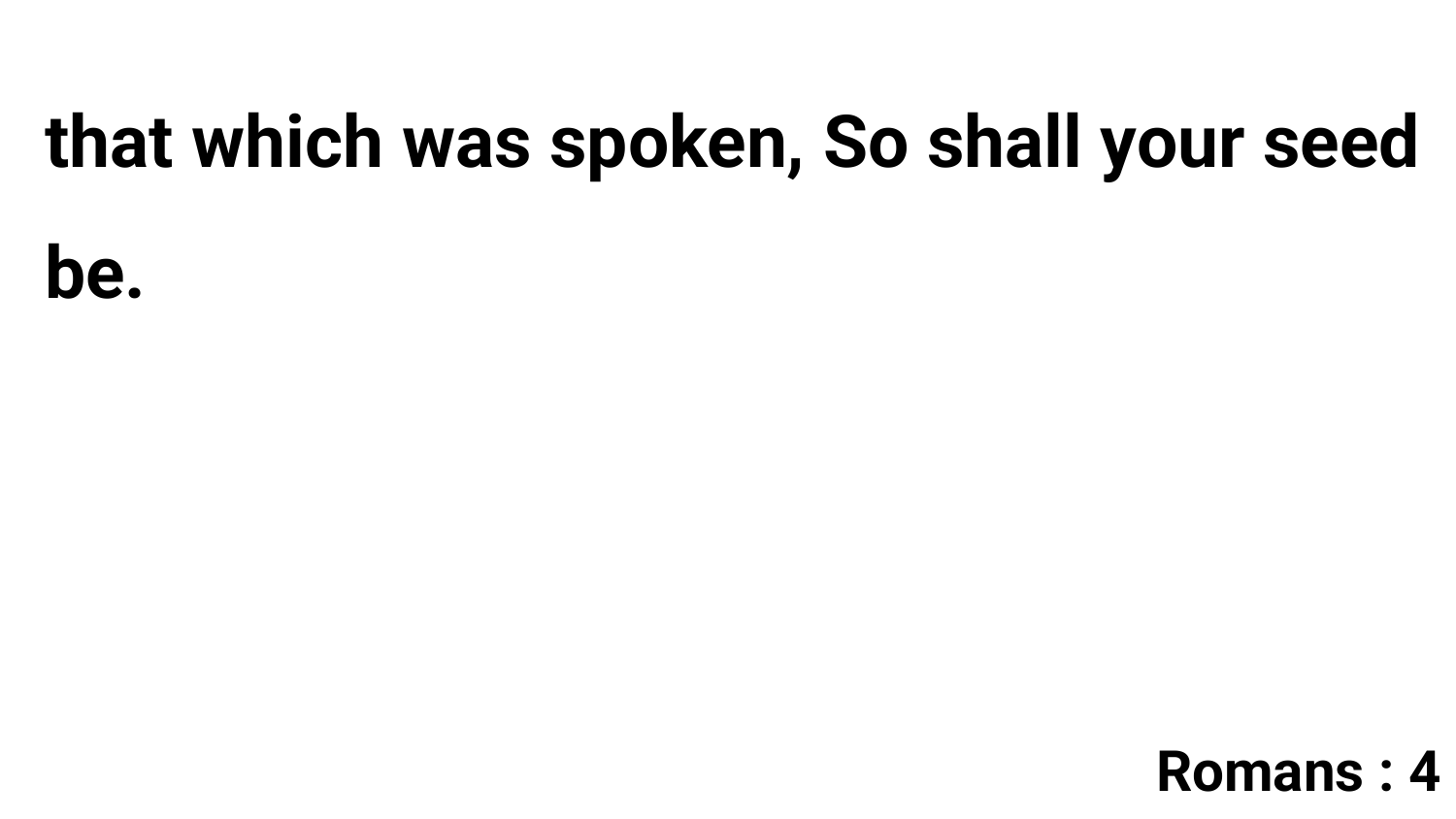

that which was spoken, So shall your seed be.
Romans : 4